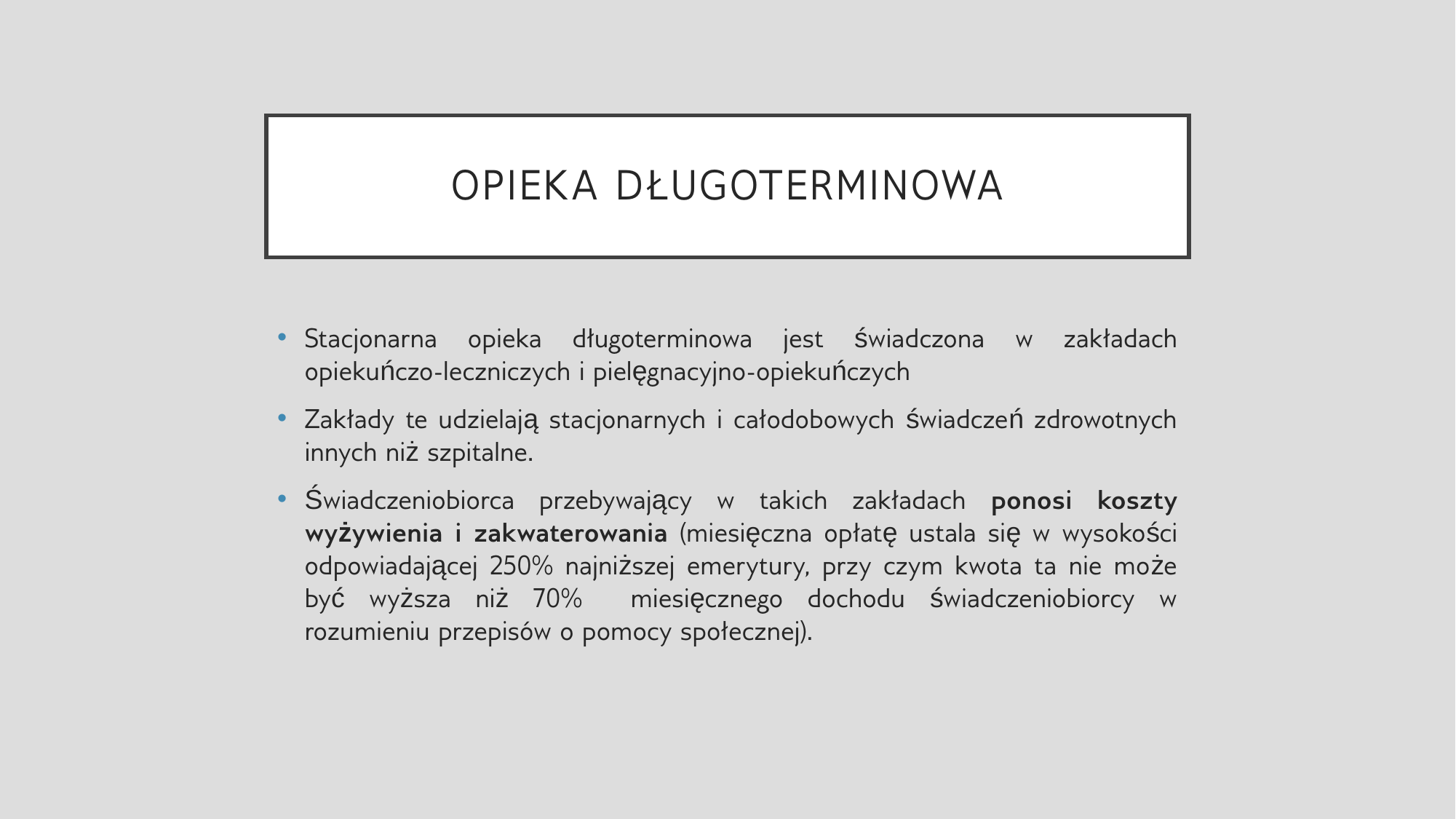

# Opieka długoterminowa
Stacjonarna opieka długoterminowa jest świadczona w zakładach opiekuńczo-leczniczych i pielęgnacyjno-opiekuńczych
Zakłady te udzielają stacjonarnych i całodobowych świadczeń zdrowotnych innych niż szpitalne.
Świadczeniobiorca przebywający w takich zakładach ponosi koszty wyżywienia i zakwaterowania (miesięczna opłatę ustala się w wysokości odpowiadającej 250% najniższej emerytury, przy czym kwota ta nie może być wyższa niż 70%  miesięcznego dochodu świadczeniobiorcy w rozumieniu przepisów o pomocy społecznej).